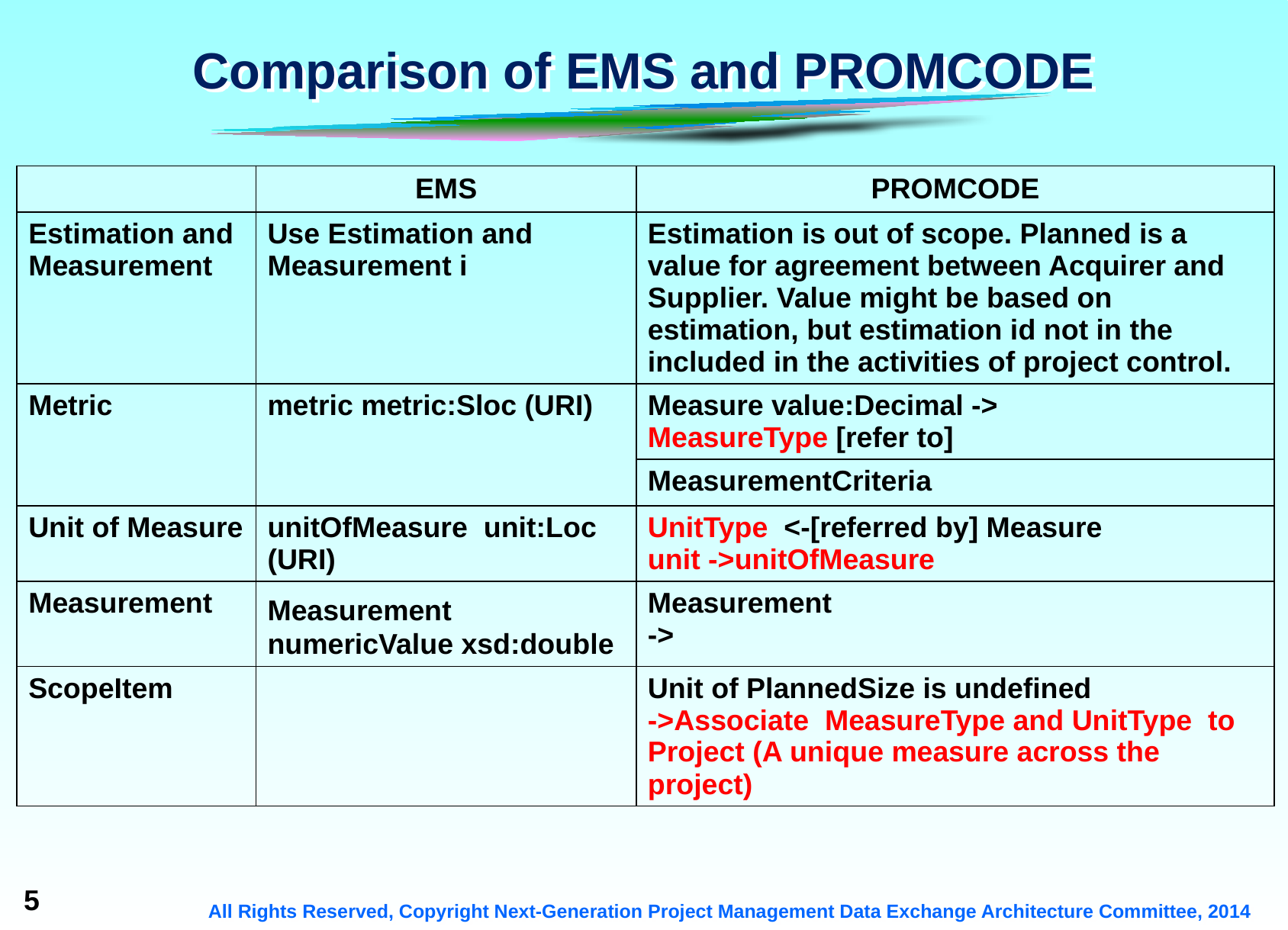

# Comparison of EMS and PROMCODE
|  | EMS | PROMCODE |
| --- | --- | --- |
| Estimation and Measurement | Use Estimation and Measurement i | Estimation is out of scope. Planned is a value for agreement between Acquirer and Supplier. Value might be based on estimation, but estimation id not in the included in the activities of project control. |
| Metric | metric metric:Sloc (URI) | Measure value:Decimal -> MeasureType [refer to] |
|  |  | MeasurementCriteria |
| Unit of Measure | unitOfMeasure unit:Loc (URI) | UnitType <-[referred by] Measure unit ->unitOfMeasure |
| Measurement | Measurement　 numericValue xsd:double | Measurement -> |
| ScopeItem |  | Unit of PlannedSize is undefined ->Associate MeasureType and UnitType to Project (A unique measure across the project) |